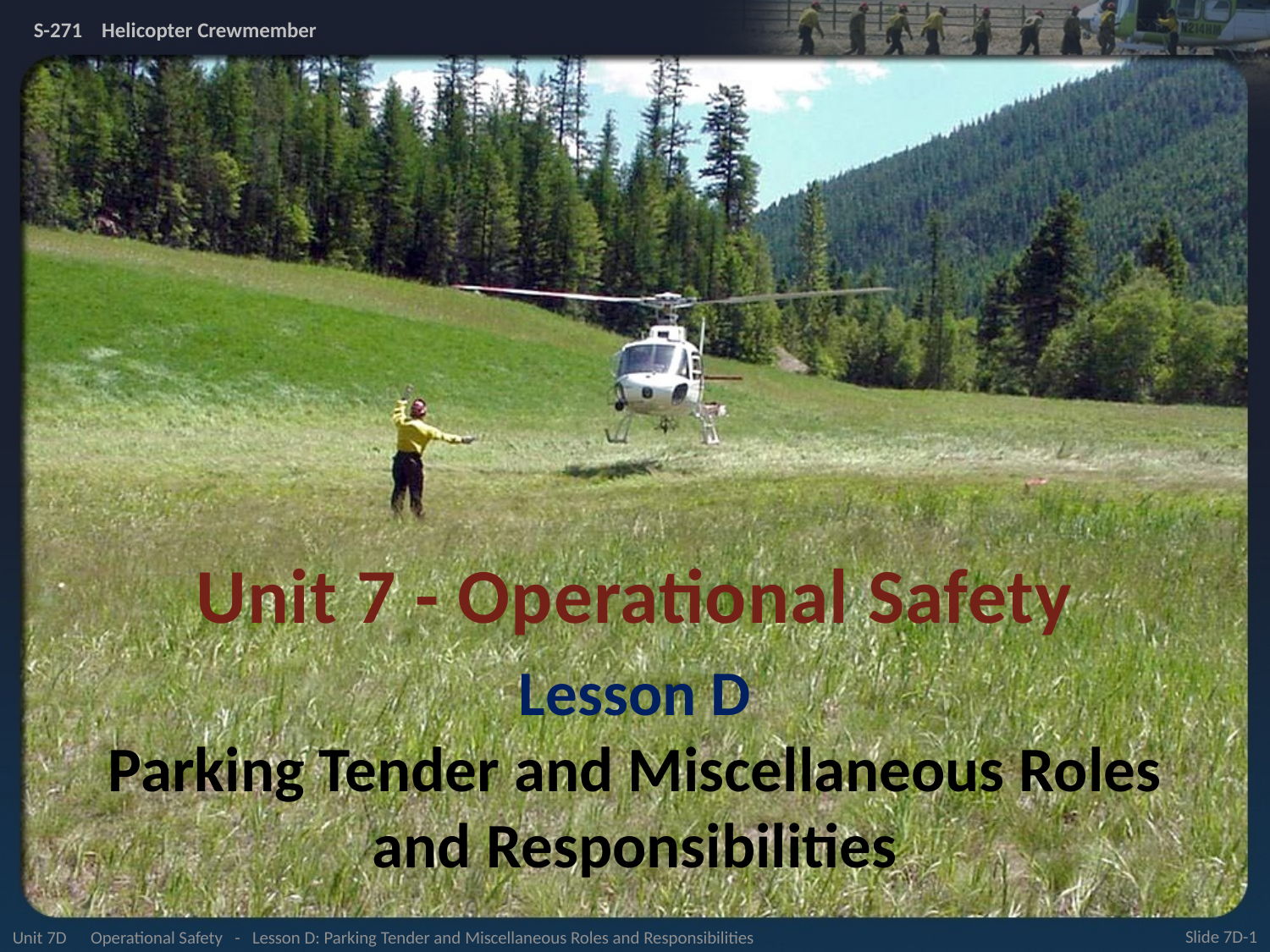

# Unit 7 - Operational Safety
Lesson D
Parking Tender and Miscellaneous Roles and Responsibilities
Unit 7D      Operational Safety   -   Lesson D: Parking Tender and Miscellaneous Roles and Responsibilities
Slide 7D-1